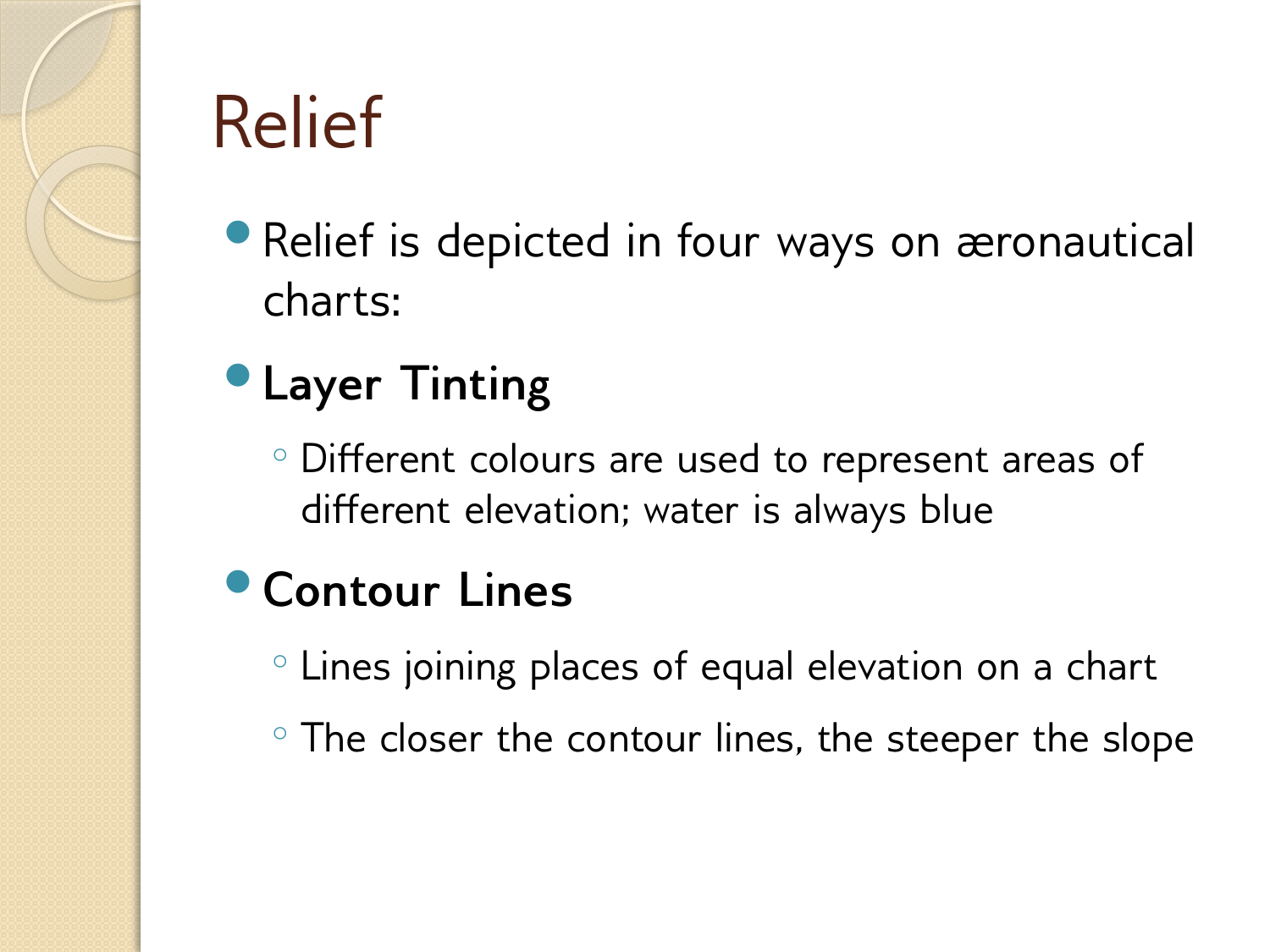

# Relief
Relief is depicted in four ways on aeronautical charts:
Layer Tinting
Different colours are used to represent areas of different elevation; water is always blue
Contour Lines
Lines joining places of equal elevation on a chart
The closer the contour lines, the steeper the slope